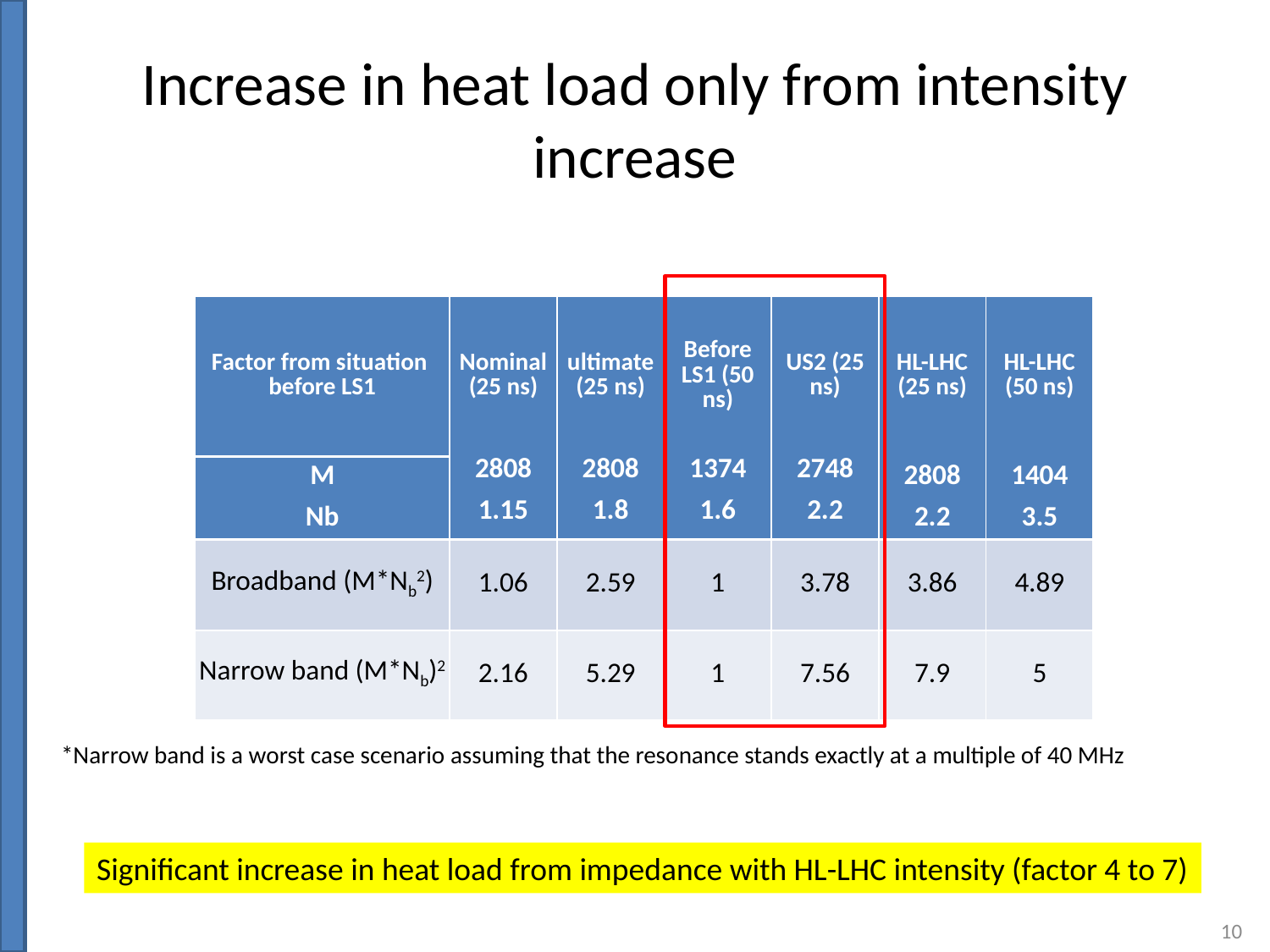

# Increase in heat load only from intensity increase

| Factor from situation before LS1 | Nominal (25 ns) | ultimate (25 ns) | Before LS1 (50 ns) | US2 (25 ns) | HL-LHC (25 ns) | HL-LHC (50 ns) |
| --- | --- | --- | --- | --- | --- | --- |
| M | 2808 | 2808 | 1374 | 2748 | 2808 | 1404 |
| Nb | 1.15 | 1.8 | 1.6 | 2.2 | 2.2 | 3.5 |
| Broadband (M\*Nb2) | 1.06 | 2.59 | 1 | 3.78 | 3.86 | 4.89 |
| Narrow band (M\*Nb)2 | 2.16 | 5.29 | 1 | 7.56 | 7.9 | 5 |
*Narrow band is a worst case scenario assuming that the resonance stands exactly at a multiple of 40 MHz
Significant increase in heat load from impedance with HL-LHC intensity (factor 4 to 7)
10